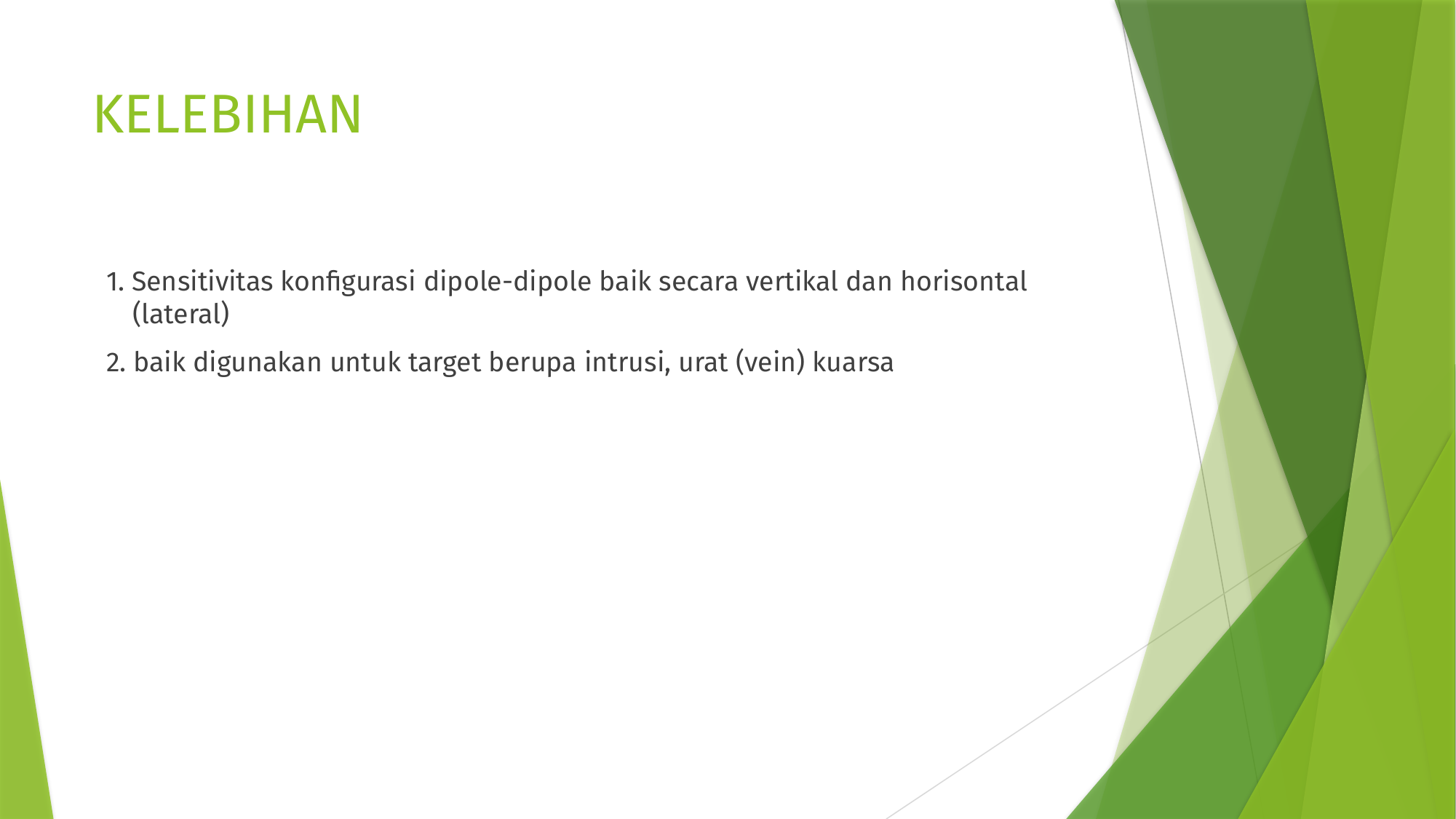

# KELEBIHAN
  1. Sensitivitas konfigurasi dipole-dipole baik secara vertikal dan horisontal (lateral)
  2. baik digunakan untuk target berupa intrusi, urat (vein) kuarsa